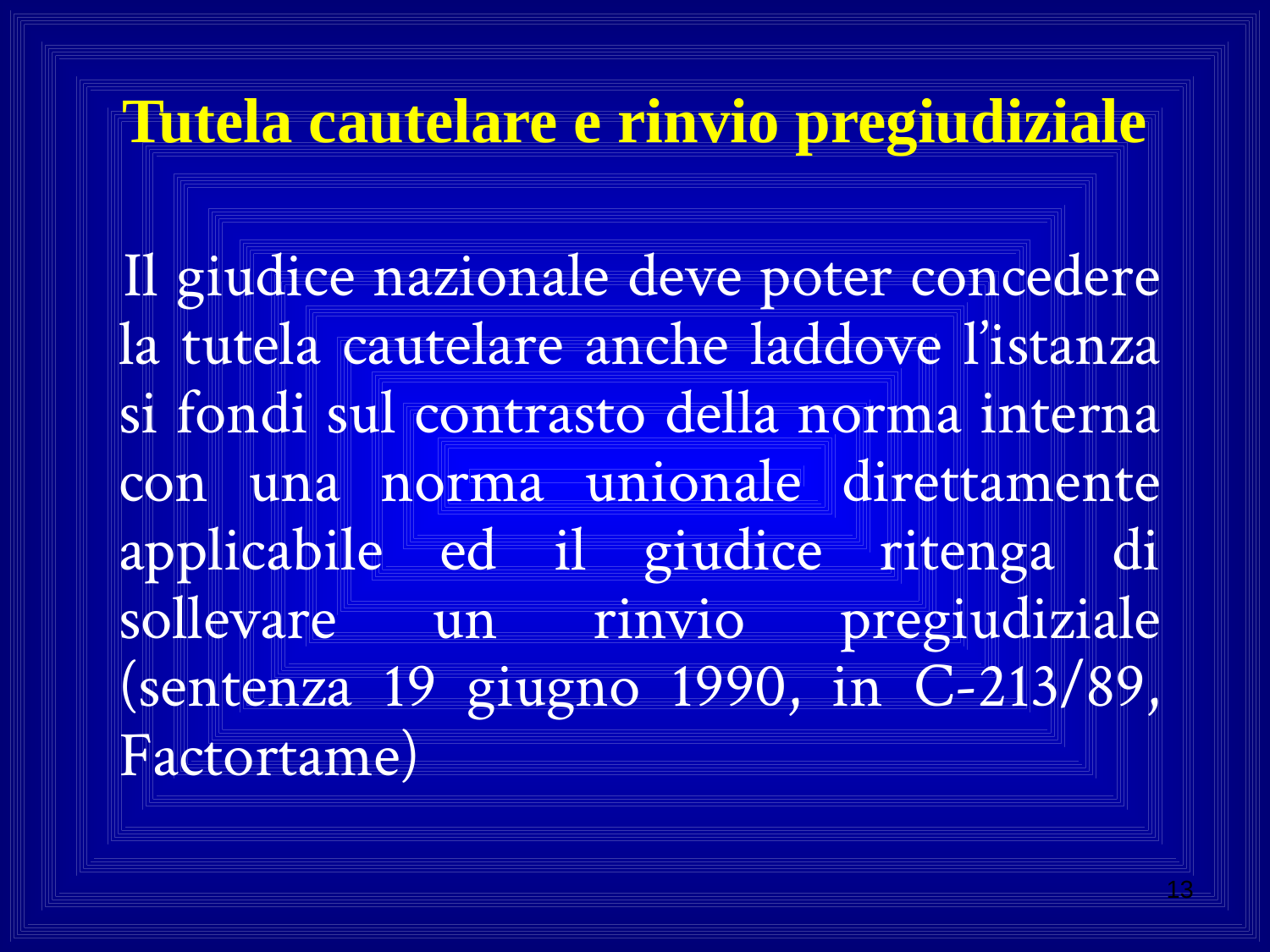

# Tutela cautelare e rinvio pregiudiziale
     Il giudice nazionale deve poter concedere la tutela cautelare anche laddove l’istanza si fondi sul contrasto della norma interna con una norma unionale direttamente applicabile ed il giudice ritenga di sollevare un rinvio pregiudiziale (sentenza 19 giugno 1990, in C-213/89, Factortame)

13